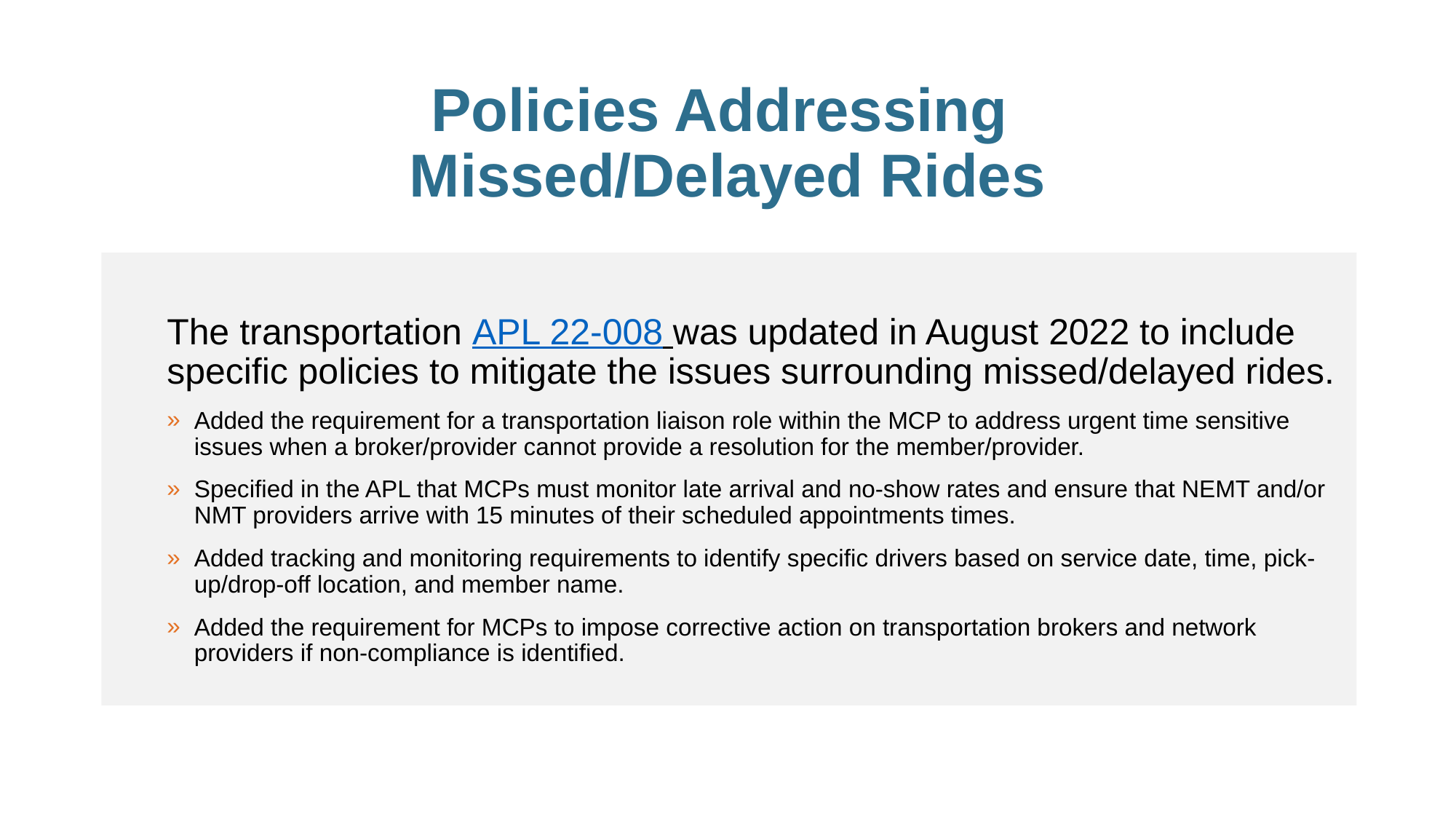

# Policies Addressing Missed/Delayed Rides

The transportation APL 22-008 was updated in August 2022 to include specific policies to mitigate the issues surrounding missed/delayed rides.
Added the requirement for a transportation liaison role within the MCP to address urgent time sensitive issues when a broker/provider cannot provide a resolution for the member/provider.
Specified in the APL that MCPs must monitor late arrival and no-show rates and ensure that NEMT and/or NMT providers arrive with 15 minutes of their scheduled appointments times.
Added tracking and monitoring requirements to identify specific drivers based on service date, time, pick-up/drop-off location, and member name.
Added the requirement for MCPs to impose corrective action on transportation brokers and network providers if non-compliance is identified.